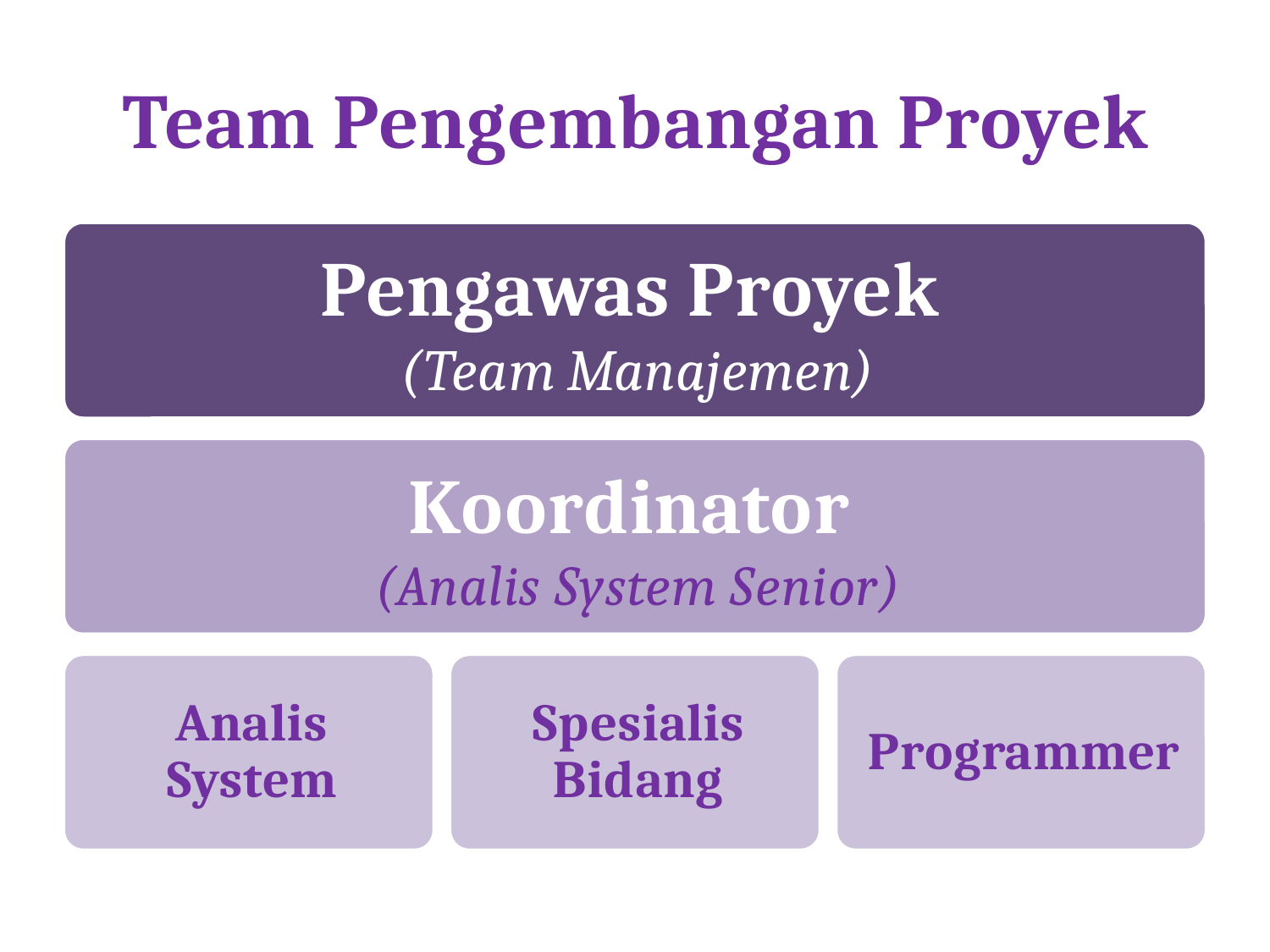

# Team Pengembangan Proyek
Pengawas Proyek
(Team Manajemen)
Koordinator
(Analis System Senior)
Analis System
Spesialis Bidang
Programmer